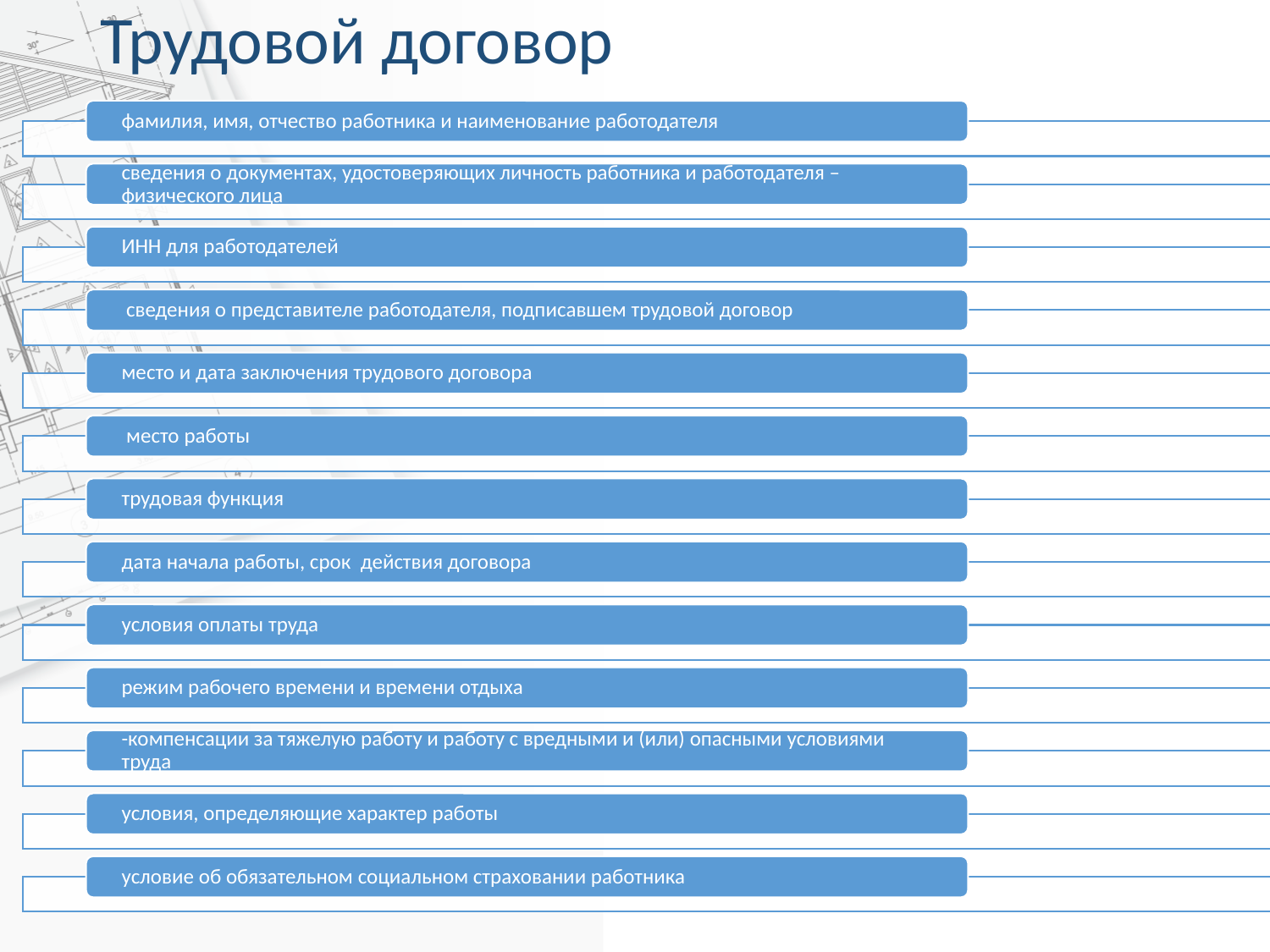

# Трудовой договор
фамилия, имя, отчество работника и наименование работодателя
сведения о документах, удостоверяющих личность работника и работодателя – физического лица
ИНН для работодателей
 сведения о представителе работодателя, подписавшем трудовой договор
место и дата заключения трудового договора
 место работы
трудовая функция
дата начала работы, срок  действия договора
условия оплаты труда
режим рабочего времени и времени отдыха
-компенсации за тяжелую работу и работу с вредными и (или) опасными условиями труда
условия, определяющие характер работы
условие об обязательном социальном страховании работника